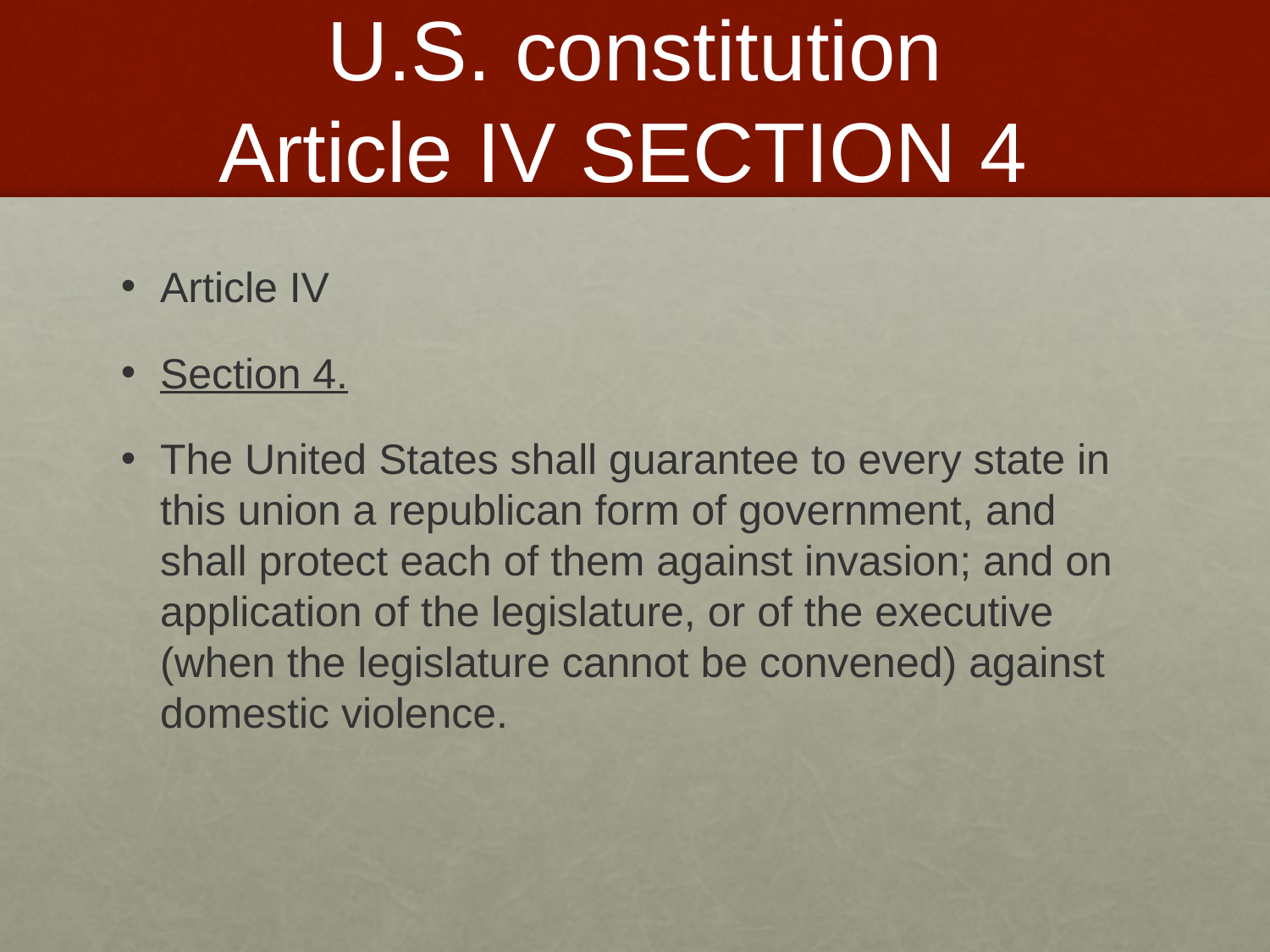

# U.S. constitution Article IV SECTION 4
Article IV
Section 4.
The United States shall guarantee to every state in this union a republican form of government, and shall protect each of them against invasion; and on application of the legislature, or of the executive (when the legislature cannot be convened) against domestic violence.